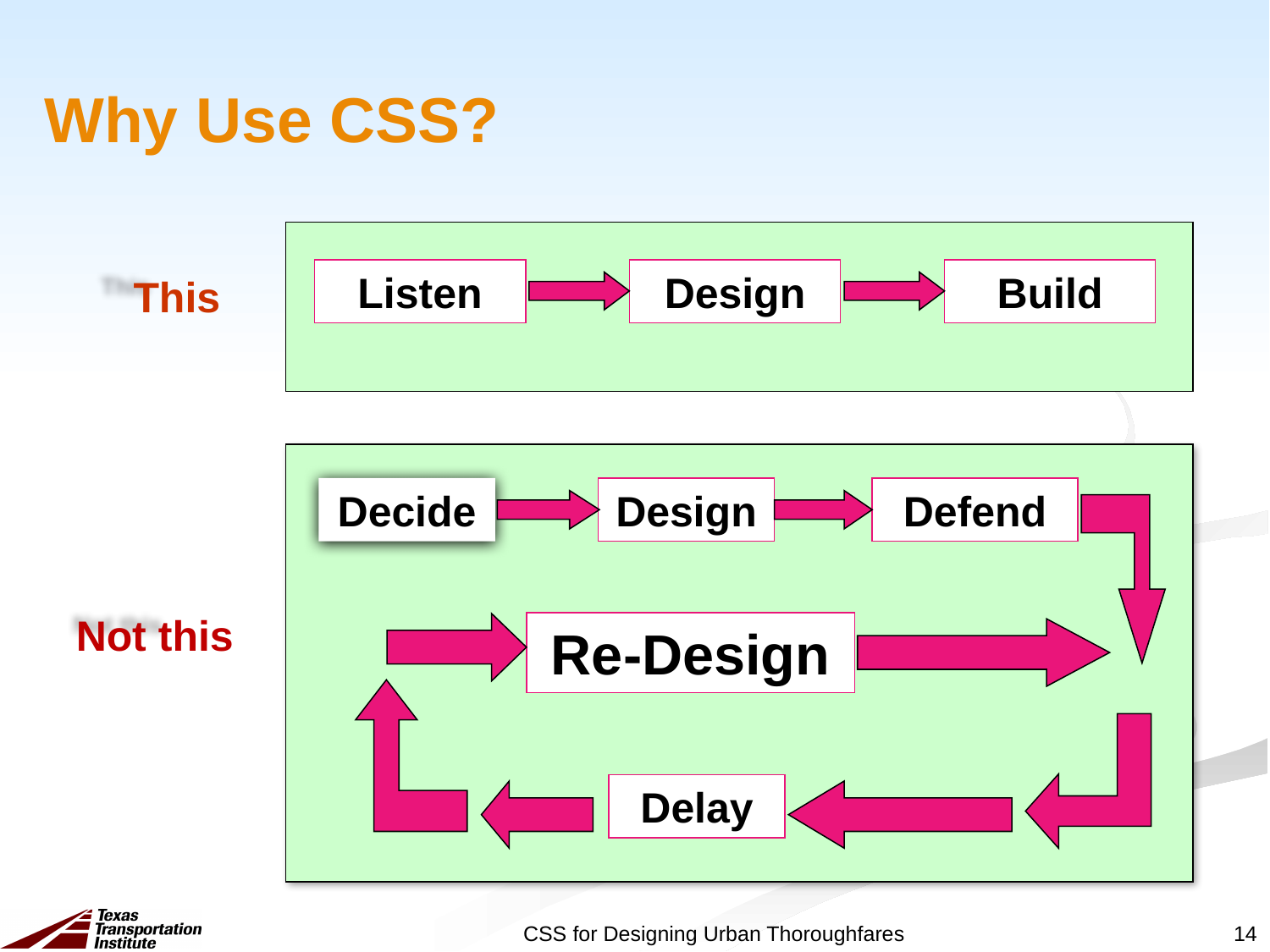

# Why Use CSS?

Listen
Design
Build

This

Decide
Design
Defend

Re-Design

Delay

Not this
14